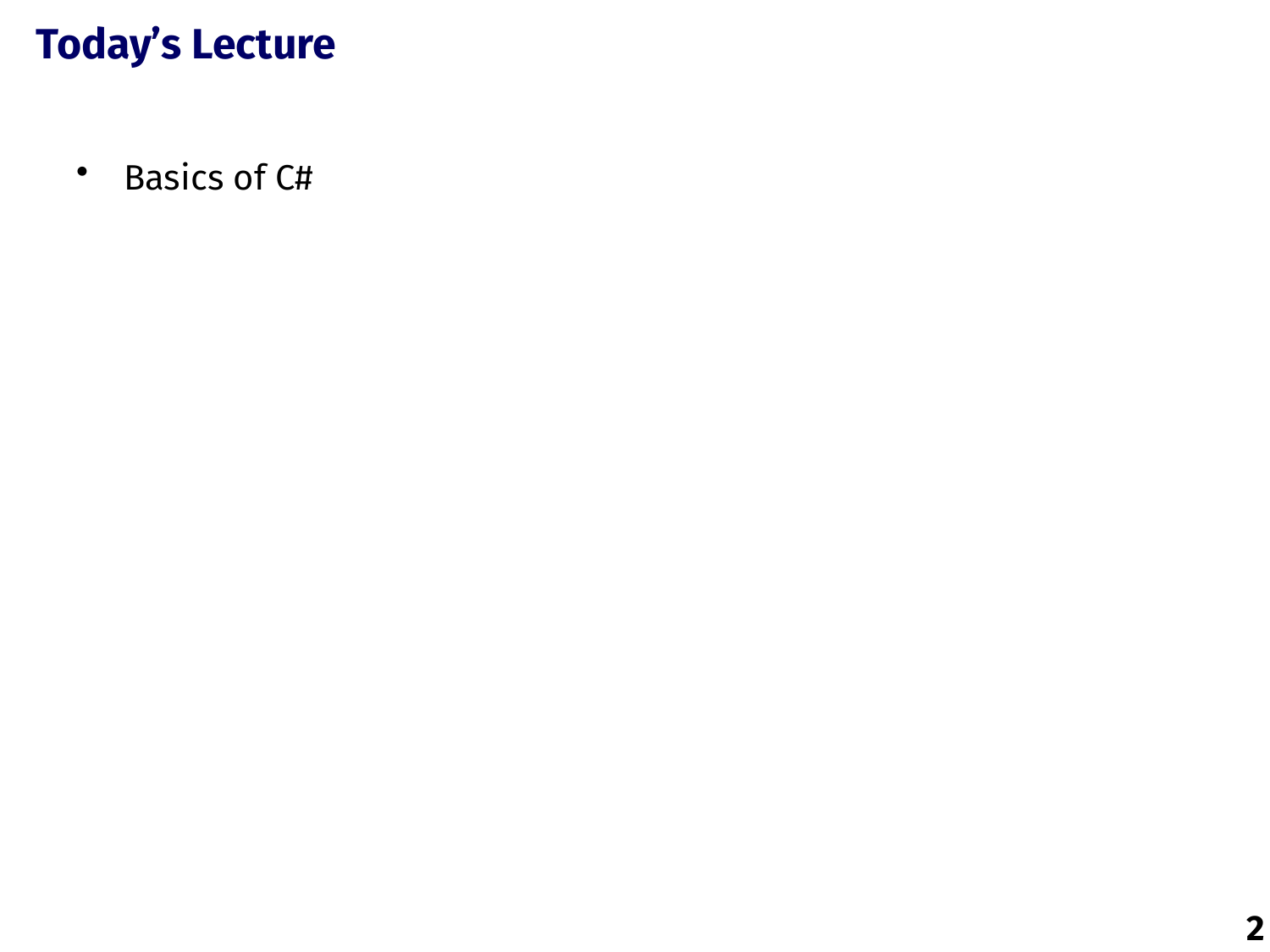

# Today’s Lecture
Basics of C#
2